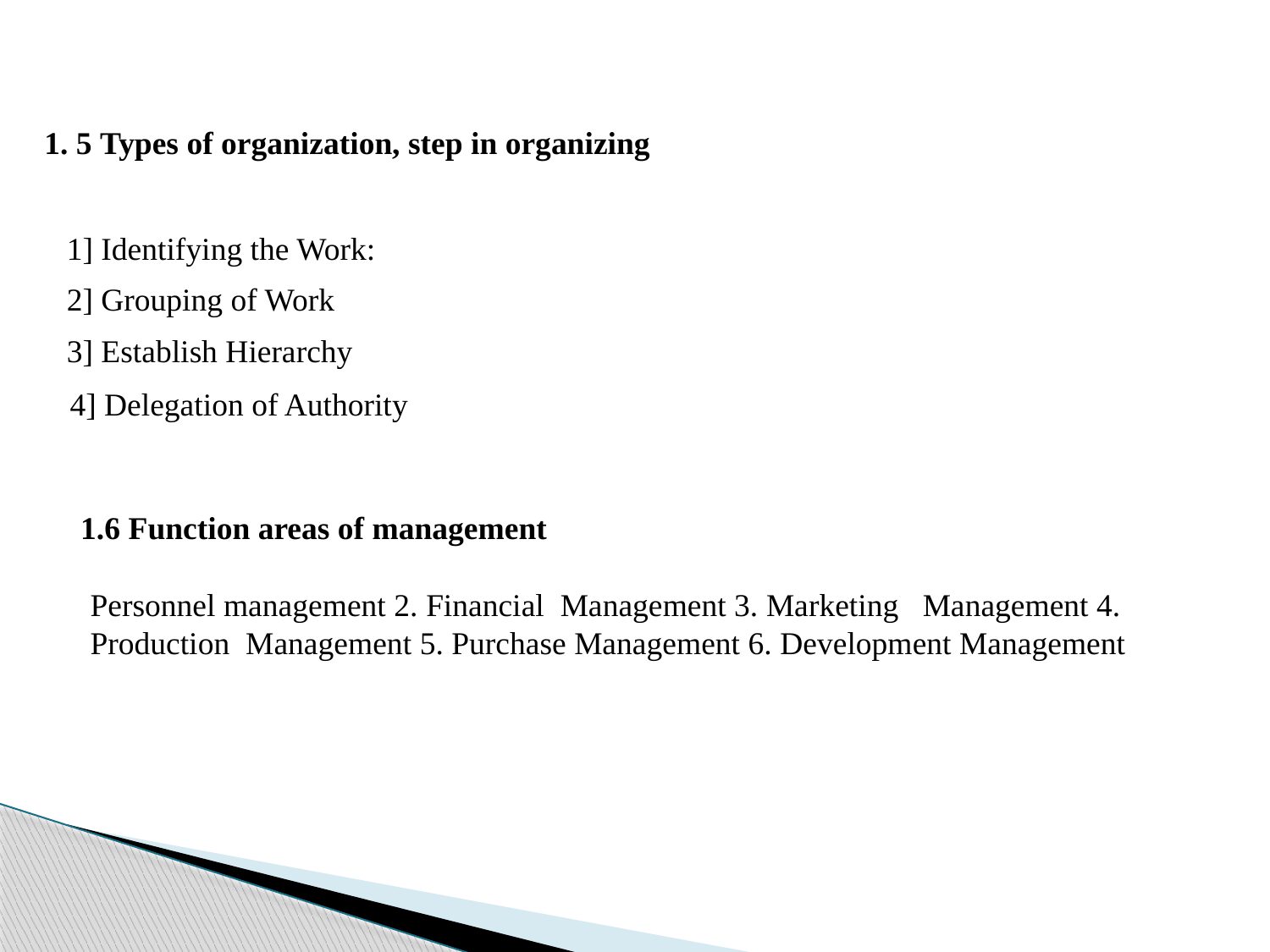

1. 5 Types of organization, step in organizing
1] Identifying the Work:
2] Grouping of Work
3] Establish Hierarchy
4] Delegation of Authority
1.6 Function areas of management
Personnel management 2. Financial  Management 3. Marketing   Management 4. Production  Management 5. Purchase Management 6. Development Management